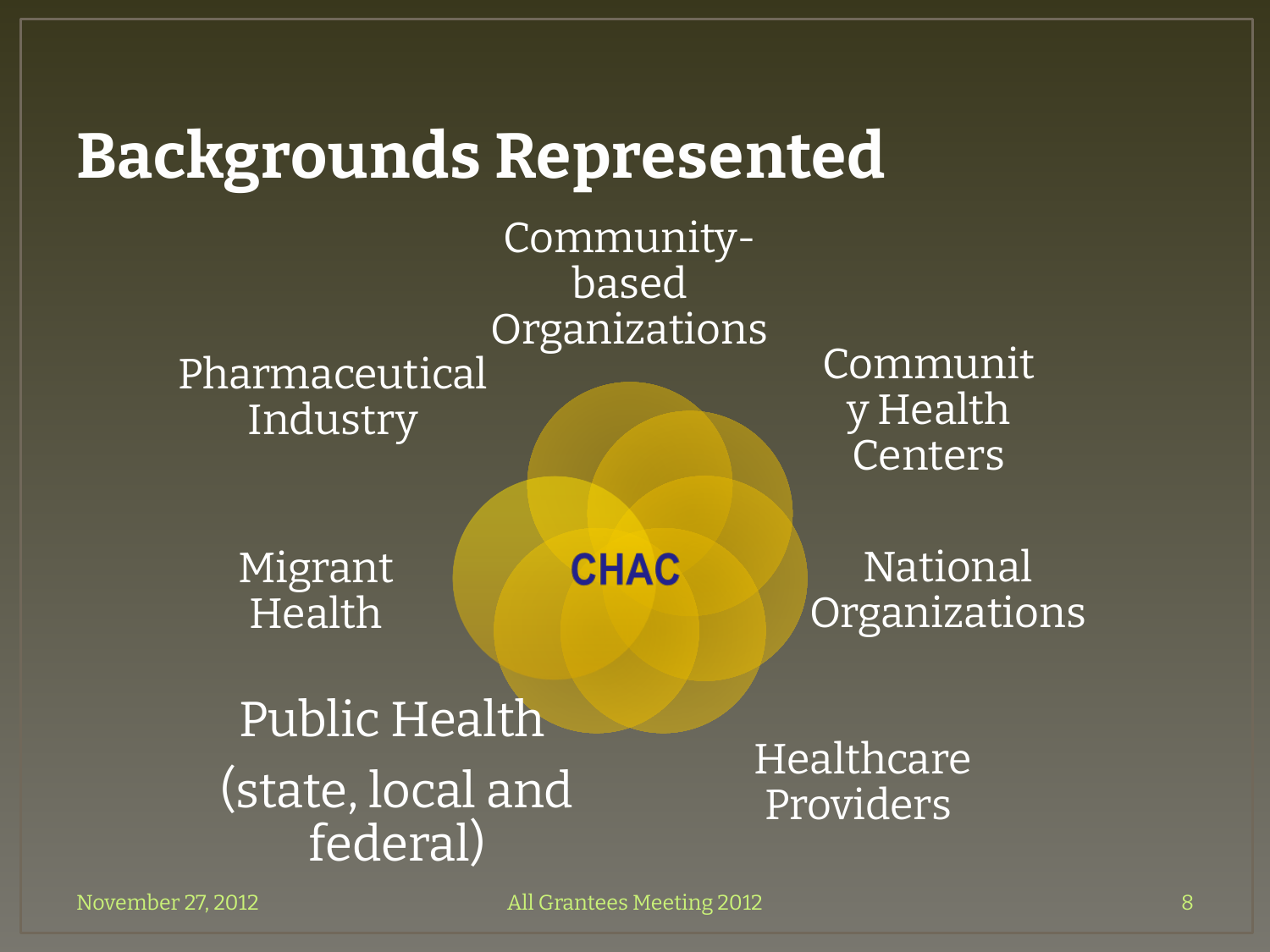

# Backgrounds Represented
Community-based Organizations
Community Health Centers
National Organizations
Healthcare Providers
Public Health
(state, local and federal)
Migrant Health
Pharmaceutical Industry
November 27, 2012
All Grantees Meeting 2012
8